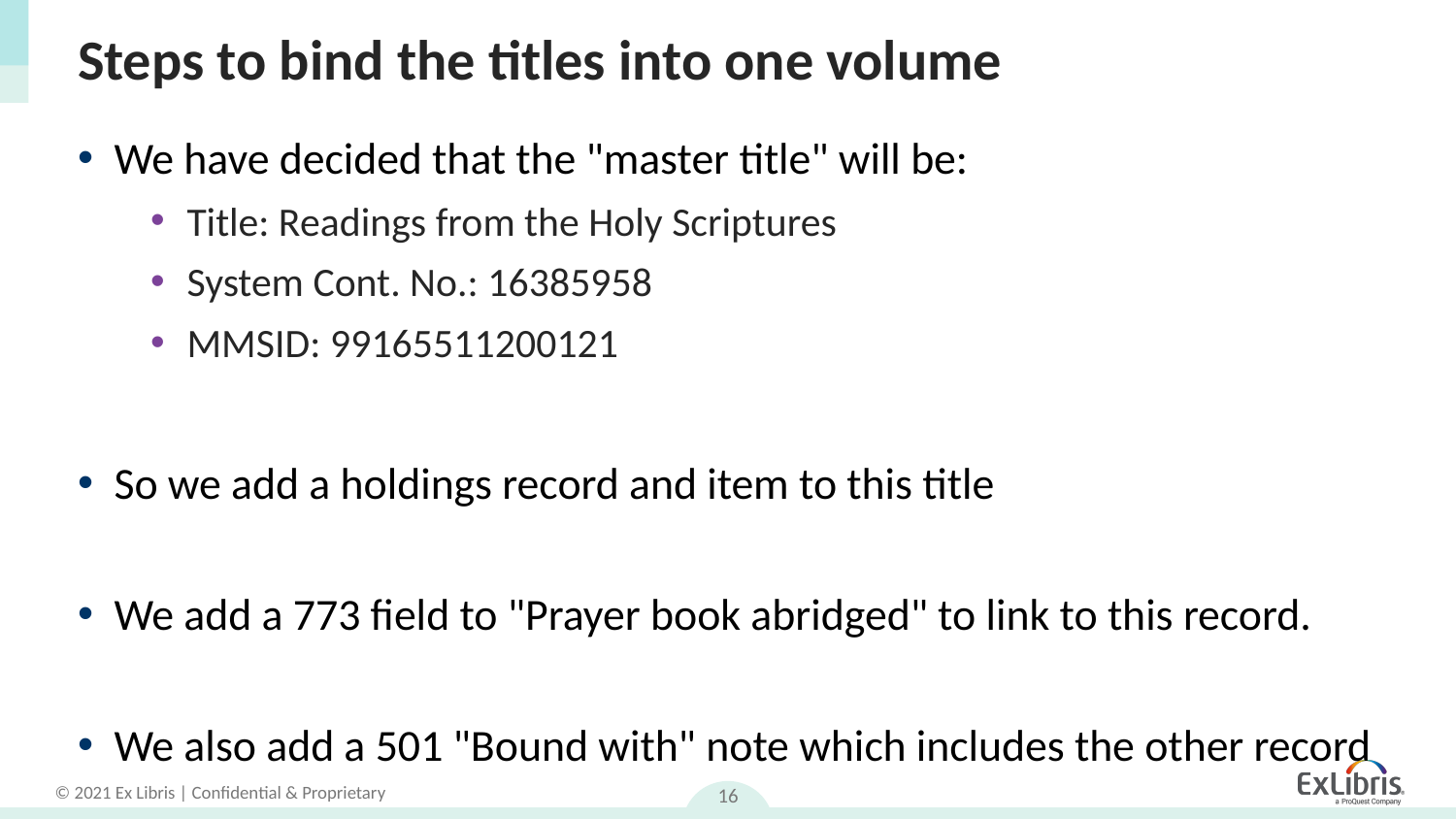

# Steps to bind the titles into one volume
We have decided that the "master title" will be:
Title: Readings from the Holy Scriptures
System Cont. No.: 16385958
MMSID: 99165511200121

So we add a holdings record and item to this title

We add a 773 field to "Prayer book abridged" to link to this record.

We also add a 501 "Bound with" note which includes the other record
16